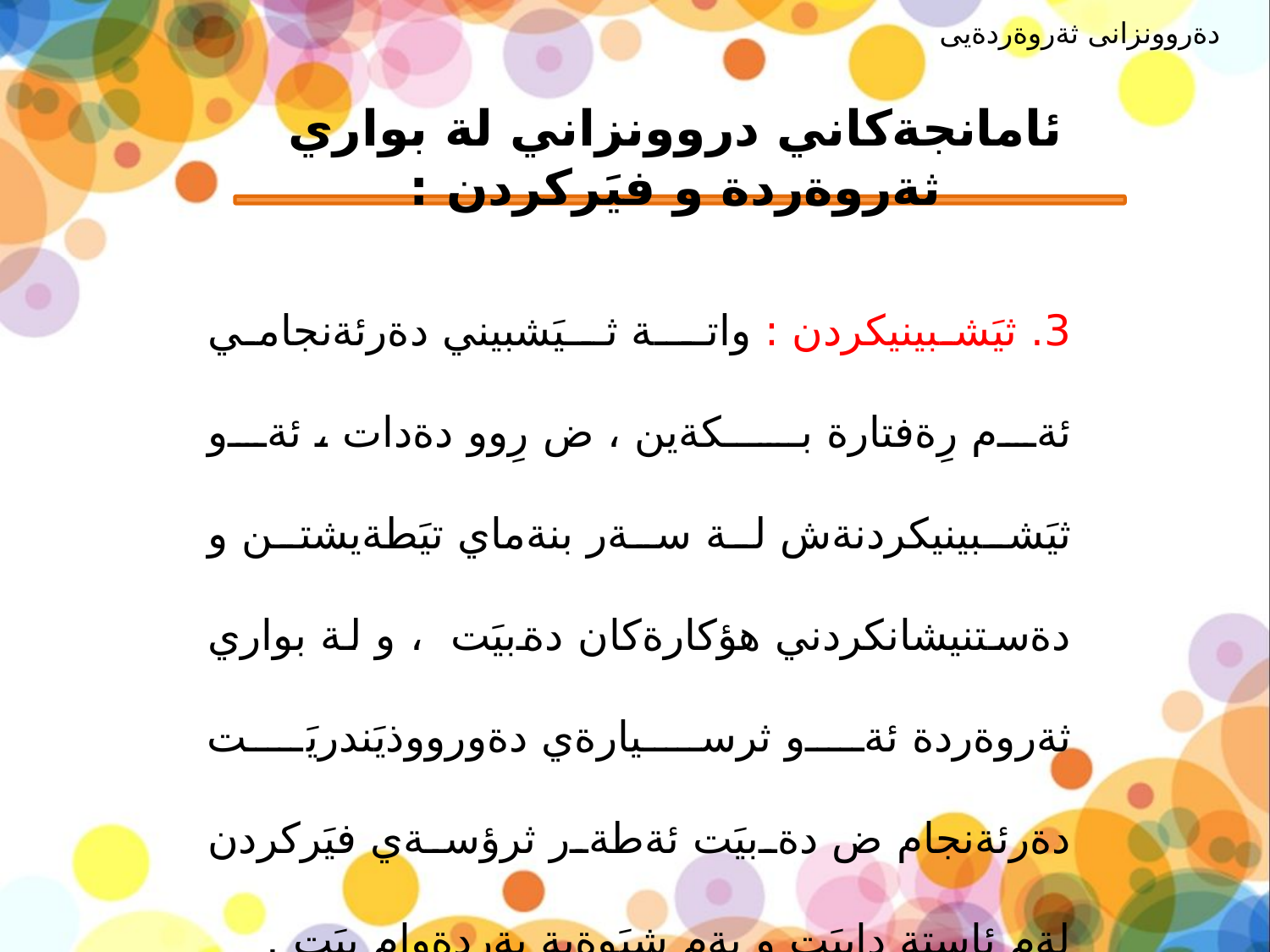

دةروونزانى ثةروةردةيى
# ئامانجةكاني دروونزاني لة بواري ثةروةردة و فيَركردن :

3. ثيَشبينيكردن : واتـــة ثــيَشبيني دةرئةنجامي ئةم رِةفتارة بـــكةين ، ض رِوو دةدات ، ئةو ثيَشبينيكردنةش لة سةر بنةماي تيَطةيشتن و دةستنيشانكردني هؤكارةكان دةبيَت  ، و لة بواري ثةروةردة ئةو ثرسيارةي دةورووذيَندريَت دةرئةنجام ض دةبيَت ئةطةر ثرؤسةي فيَركردن لةم ئاستة دابيَت و بةم شيَوةية بةردةوام بيَت .